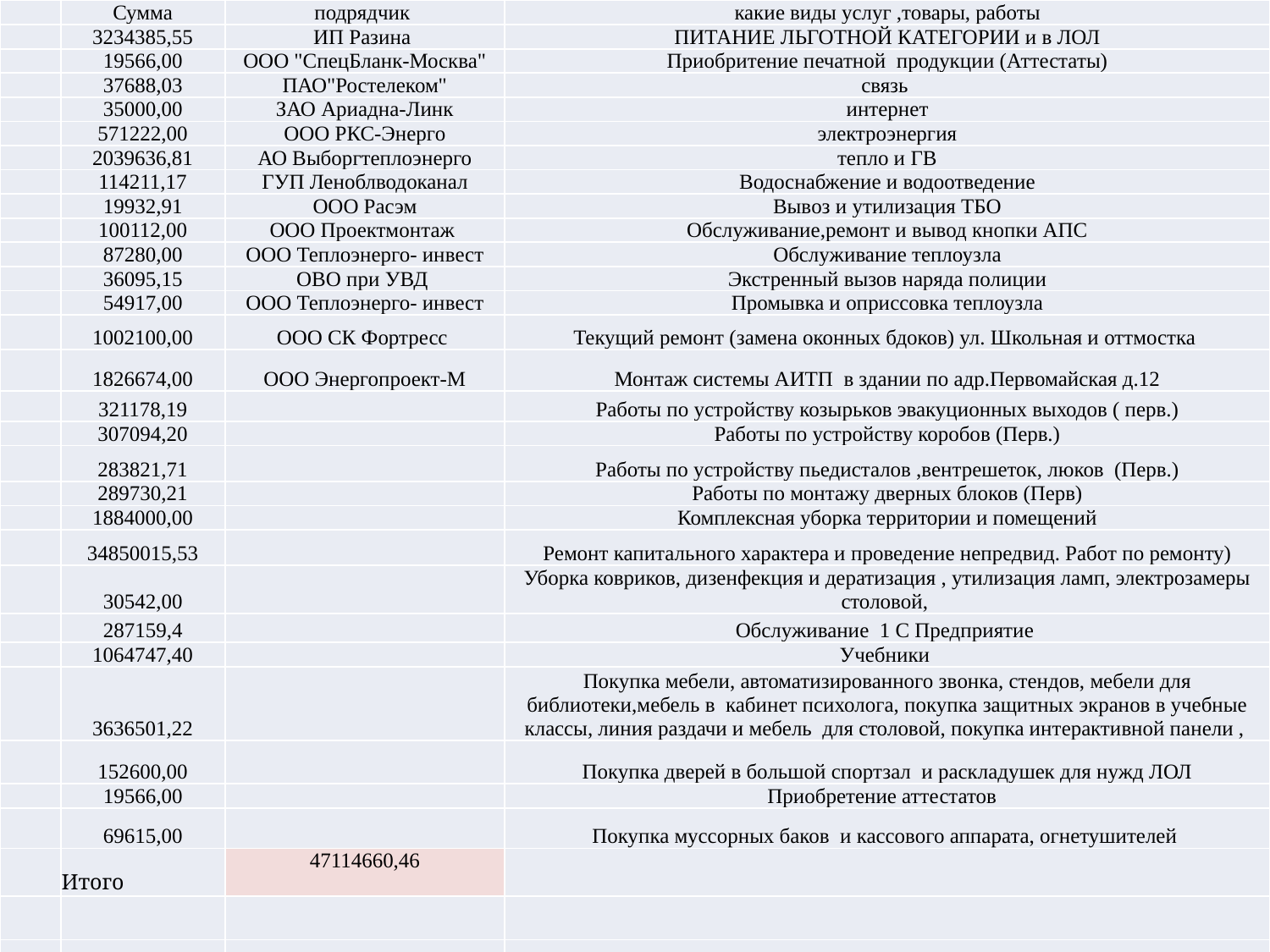

|  | Сумма | подрядчик | какие виды услуг ,товары, работы |
| --- | --- | --- | --- |
|  | 3234385,55 | ИП Разина | ПИТАНИЕ ЛЬГОТНОЙ КАТЕГОРИИ и в ЛОЛ |
|  | 19566,00 | ООО "СпецБланк-Москва" | Приобритение печатной продукции (Аттестаты) |
|  | 37688,03 | ПАО"Ростелеком" | связь |
|  | 35000,00 | ЗАО Ариадна-Линк | интернет |
|  | 571222,00 | ООО РКС-Энерго | электроэнергия |
|  | 2039636,81 | АО Выборгтеплоэнерго | тепло и ГВ |
|  | 114211,17 | ГУП Леноблводоканал | Водоснабжение и водоотведение |
|  | 19932,91 | ООО Расэм | Вывоз и утилизация ТБО |
|  | 100112,00 | ООО Проектмонтаж | Обслуживание,ремонт и вывод кнопки АПС |
|  | 87280,00 | ООО Теплоэнерго- инвест | Обслуживание теплоузла |
|  | 36095,15 | ОВО при УВД | Экстренный вызов наряда полиции |
|  | 54917,00 | ООО Теплоэнерго- инвест | Промывка и оприссовка теплоузла |
|  | 1002100,00 | ООО СК Фортресс | Текущий ремонт (замена оконных бдоков) ул. Школьная и оттмостка |
|  | 1826674,00 | ООО Энергопроект-М | Монтаж системы АИТП в здании по адр.Первомайская д.12 |
|  | 321178,19 |  | Работы по устройству козырьков эвакуционных выходов ( перв.) |
|  | 307094,20 |  | Работы по устройству коробов (Перв.) |
|  | 283821,71 |  | Работы по устройству пьедисталов ,вентрешеток, люков (Перв.) |
|  | 289730,21 |  | Работы по монтажу дверных блоков (Перв) |
|  | 1884000,00 |  | Комплексная уборка территории и помещений |
|  | 34850015,53 |  | Ремонт капитального характера и проведение непредвид. Работ по ремонту) |
|  | 30542,00 |  | Уборка ковриков, дизенфекция и дератизация , утилизация ламп, электрозамеры столовой, |
|  | 287159,4 |  | Обслуживание 1 С Предприятие |
|  | 1064747,40 |  | Учебники |
|  | 3636501,22 |  | Покупка мебели, автоматизированного звонка, стендов, мебели для библиотеки,мебель в кабинет психолога, покупка защитных экранов в учебные классы, линия раздачи и мебель для столовой, покупка интерактивной панели , |
|  | 152600,00 |  | Покупка дверей в большой спортзал и раскладушек для нужд ЛОЛ |
|  | 19566,00 |  | Приобретение аттестатов |
|  | 69615,00 |  | Покупка муссорных баков и кассового аппарата, огнетушителей |
|  | Итого | 47114660,46 |  |
|  |  |  |  |
|  |  |  |  |
|  |  |  |  |
|  |  |  |  |
|  |  |  |  |
|  |  |  |  |
|  |  |  |  |
#